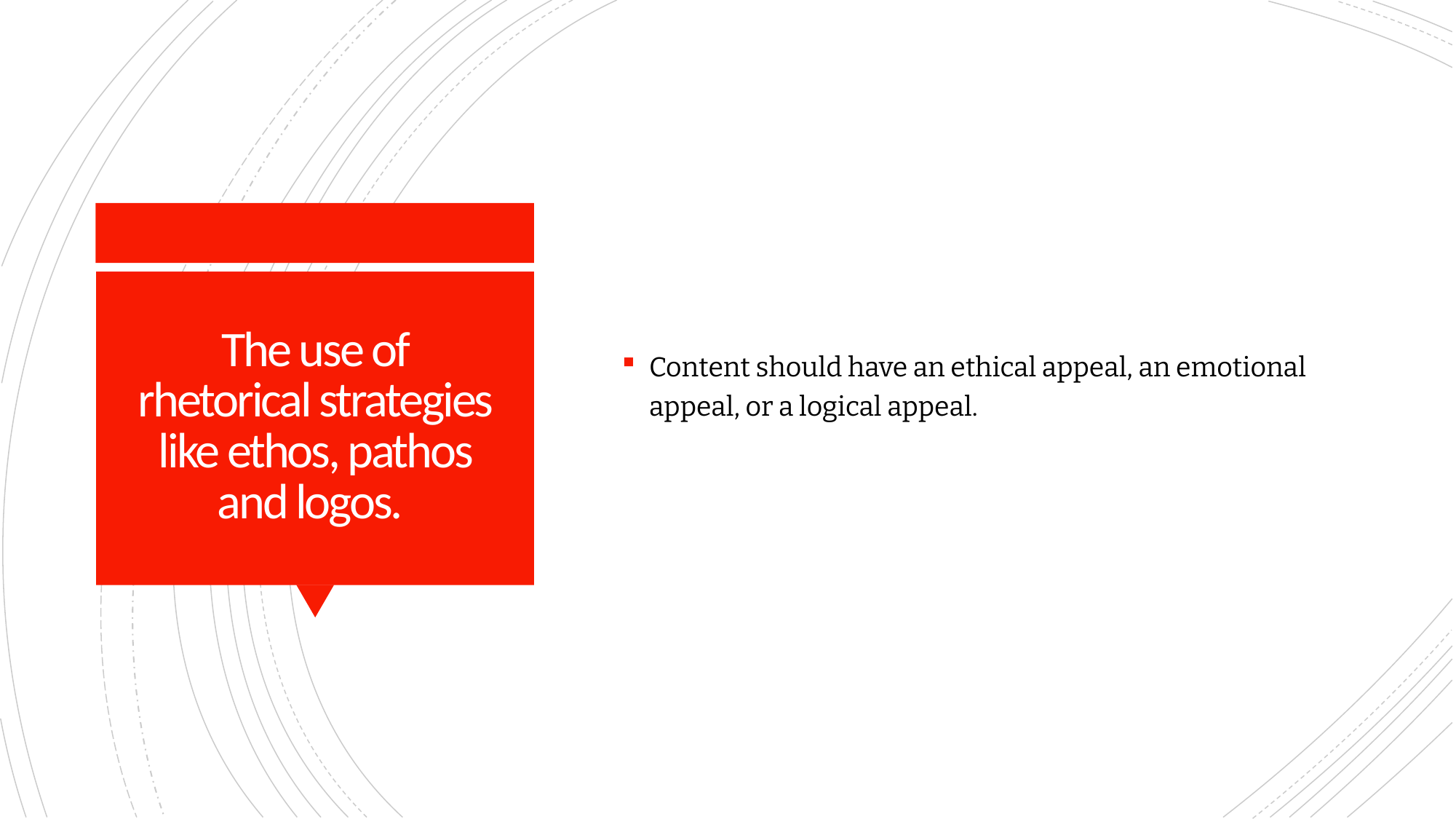

Content should have an ethical appeal, an emotional appeal, or a logical appeal.

# The use of rhetorical strategies like ethos, pathos and logos.